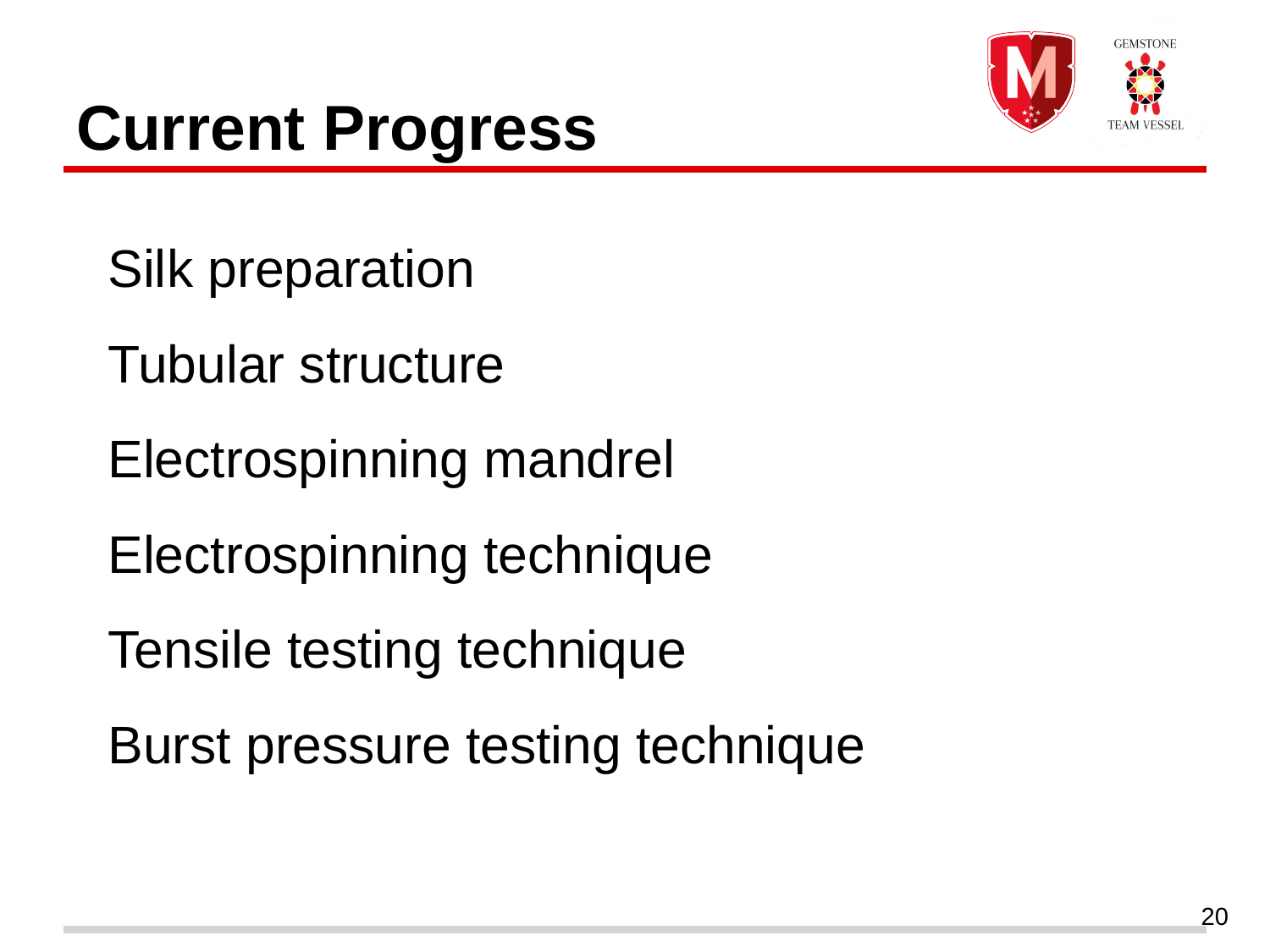

# Current Progress
Silk preparation
Tubular structure
Electrospinning mandrel
Electrospinning technique
Tensile testing technique
Burst pressure testing technique

20